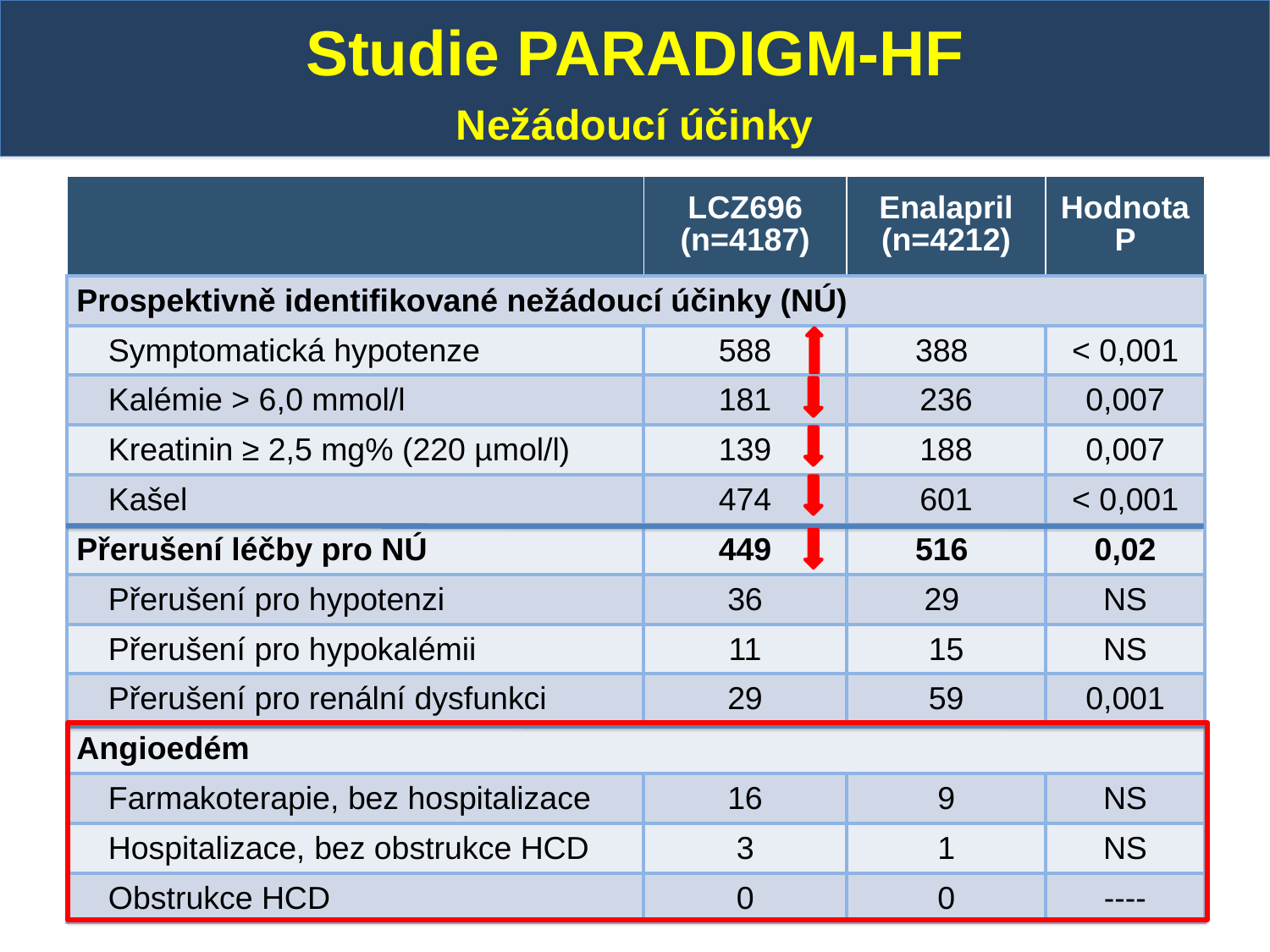

Studie PARADIGM-HF
Nežádoucí účinky
|  | LCZ696 (n=4187) | Enalapril (n=4212) | HodnotaP |
| --- | --- | --- | --- |
| Prospektivně identifikované nežádoucí účinky (NÚ) |  |  |  |
| Symptomatická hypotenze | 588 | 388 | < 0,001 |
| Kalémie > 6,0 mmol/l | 181 | 236 | 0,007 |
| Kreatinin ≥ 2,5 mg% (220 µmol/l) | 139 | 188 | 0,007 |
| Kašel | 474 | 601 | < 0,001 |
| Přerušení léčby pro NÚ | 449 | 516 | 0,02 |
| Přerušení pro hypotenzi | 36 | 29 | NS |
| Přerušení pro hypokalémii | 11 | 15 | NS |
| Přerušení pro renální dysfunkci | 29 | 59 | 0,001 |
| Angioedém |  |  |  |
| Farmakoterapie, bez hospitalizace | 16 | 9 | NS |
| Hospitalizace, bez obstrukce HCD | 3 | 1 | NS |
| Obstrukce HCD | 0 | 0 | ---- |